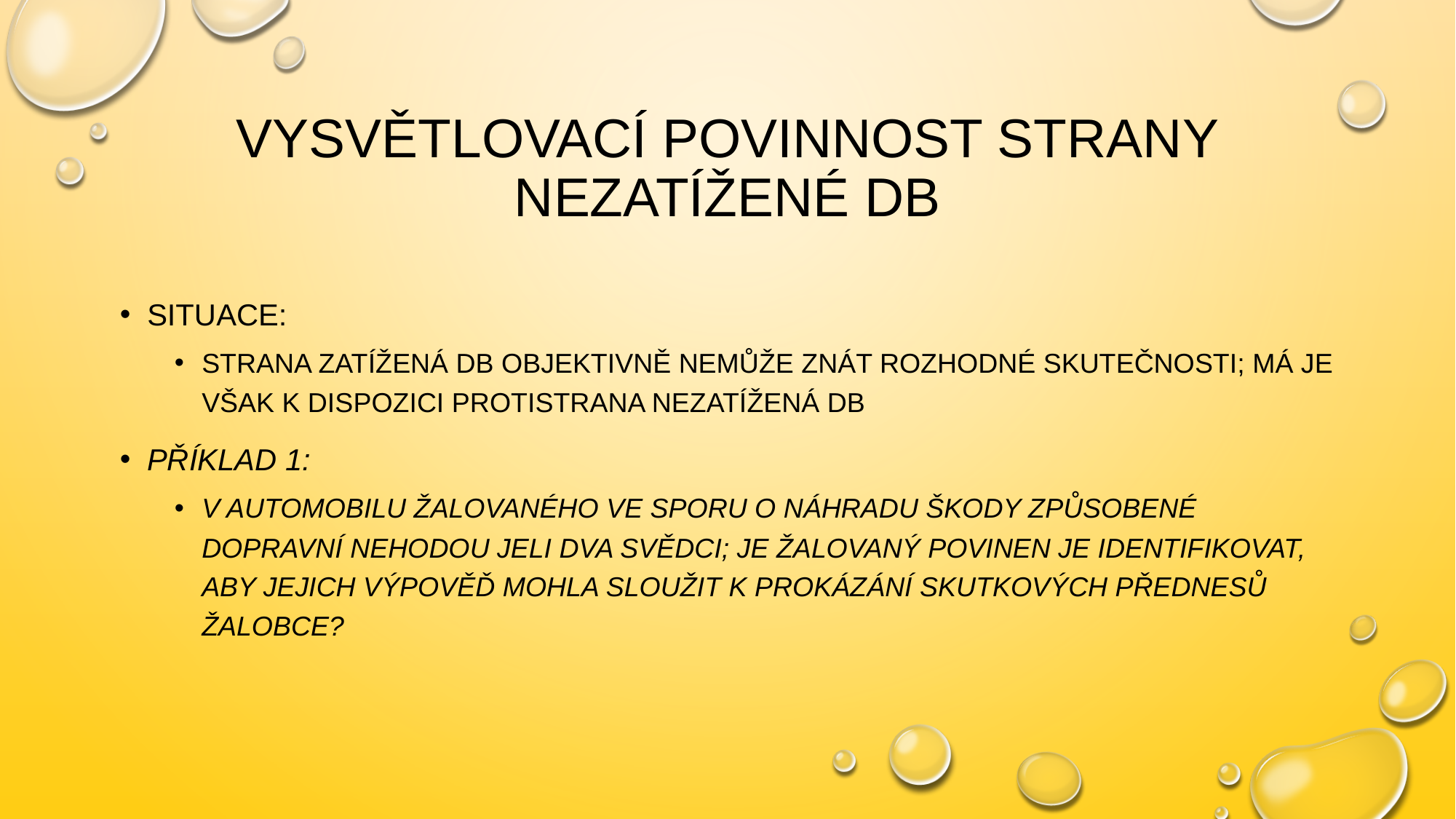

# Vysvětlovací povinnost strany nezatížené DB
Situace:
strana zatížená DB objektivně nemůže znát rozhodné skutečnosti; má je však k dispozici protistrana nezatížená DB
Příklad 1:
V automobilu žalovaného ve sporu o náhradu škody způsobené dopravní nehodou jeli dva svědci; je žalovaný povinen je identifikovat, aby jejich výpověď mohla sloužit k prokázání skutkových přednesů žalobce?